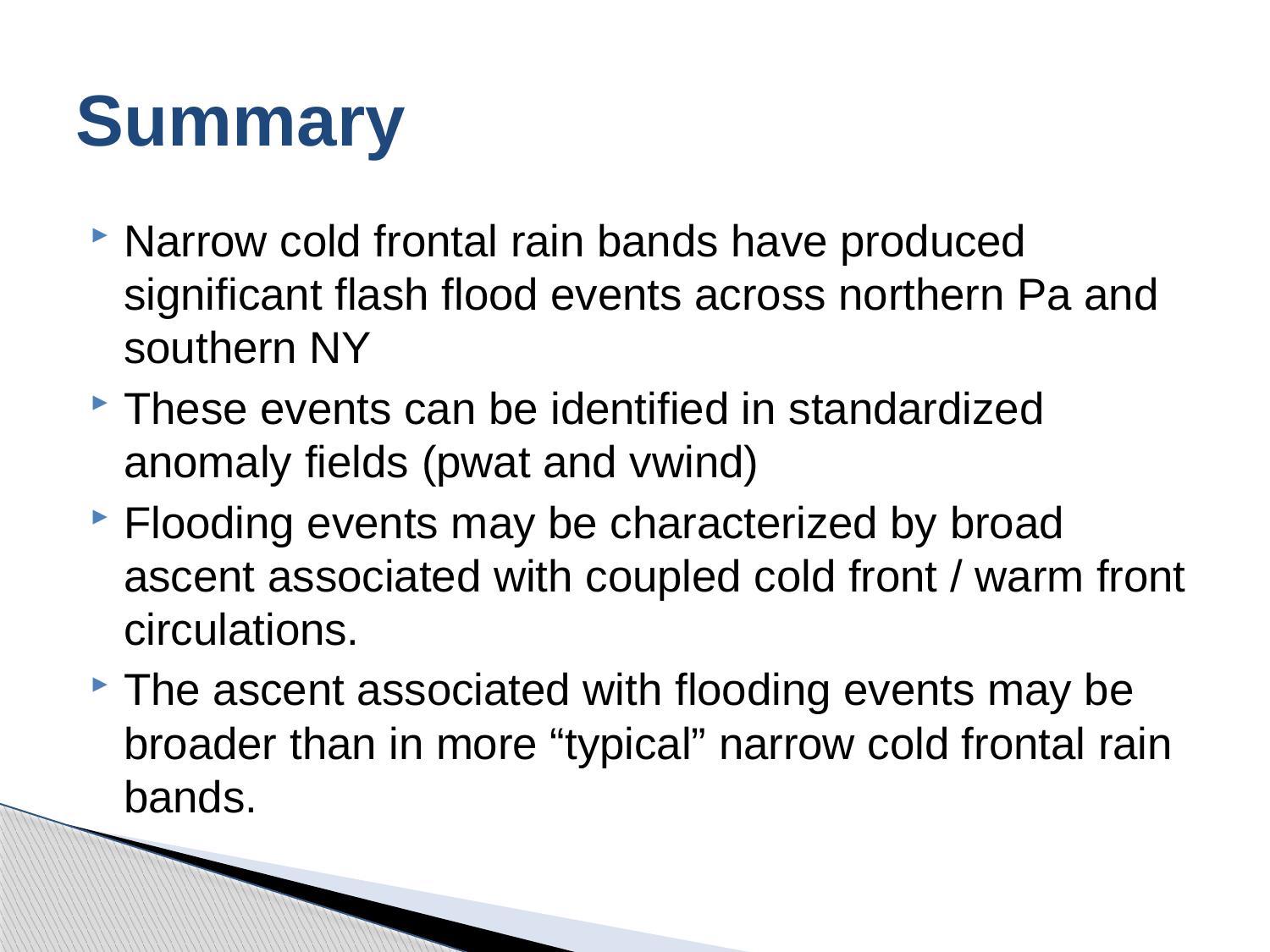

# Summary
Narrow cold frontal rain bands have produced significant flash flood events across northern Pa and southern NY
These events can be identified in standardized anomaly fields (pwat and vwind)
Flooding events may be characterized by broad ascent associated with coupled cold front / warm front circulations.
The ascent associated with flooding events may be broader than in more “typical” narrow cold frontal rain bands.